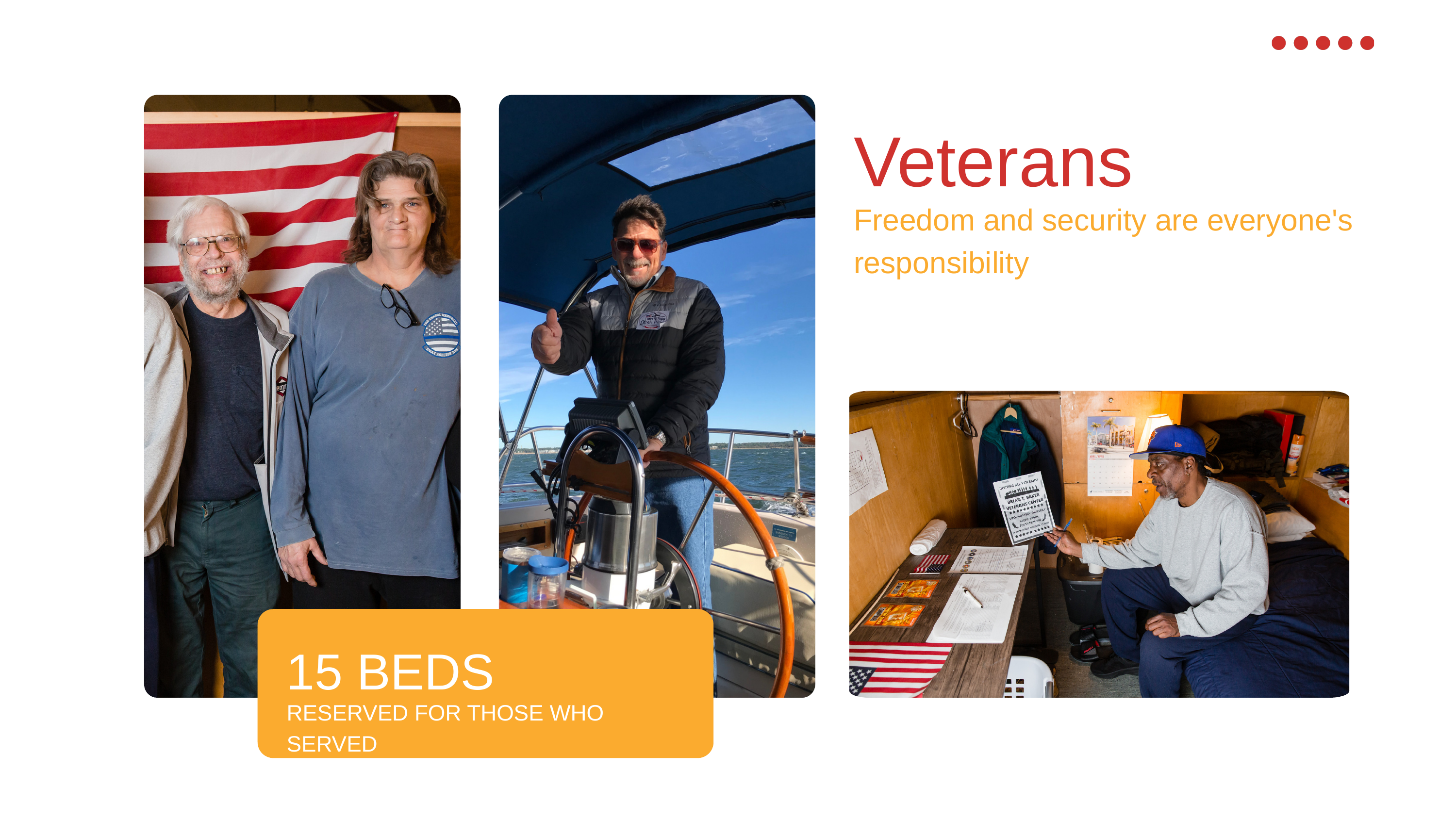

Veterans
Freedom and security are everyone's responsibility

15 BEDS
RESERVED FOR THOSE WHO SERVED